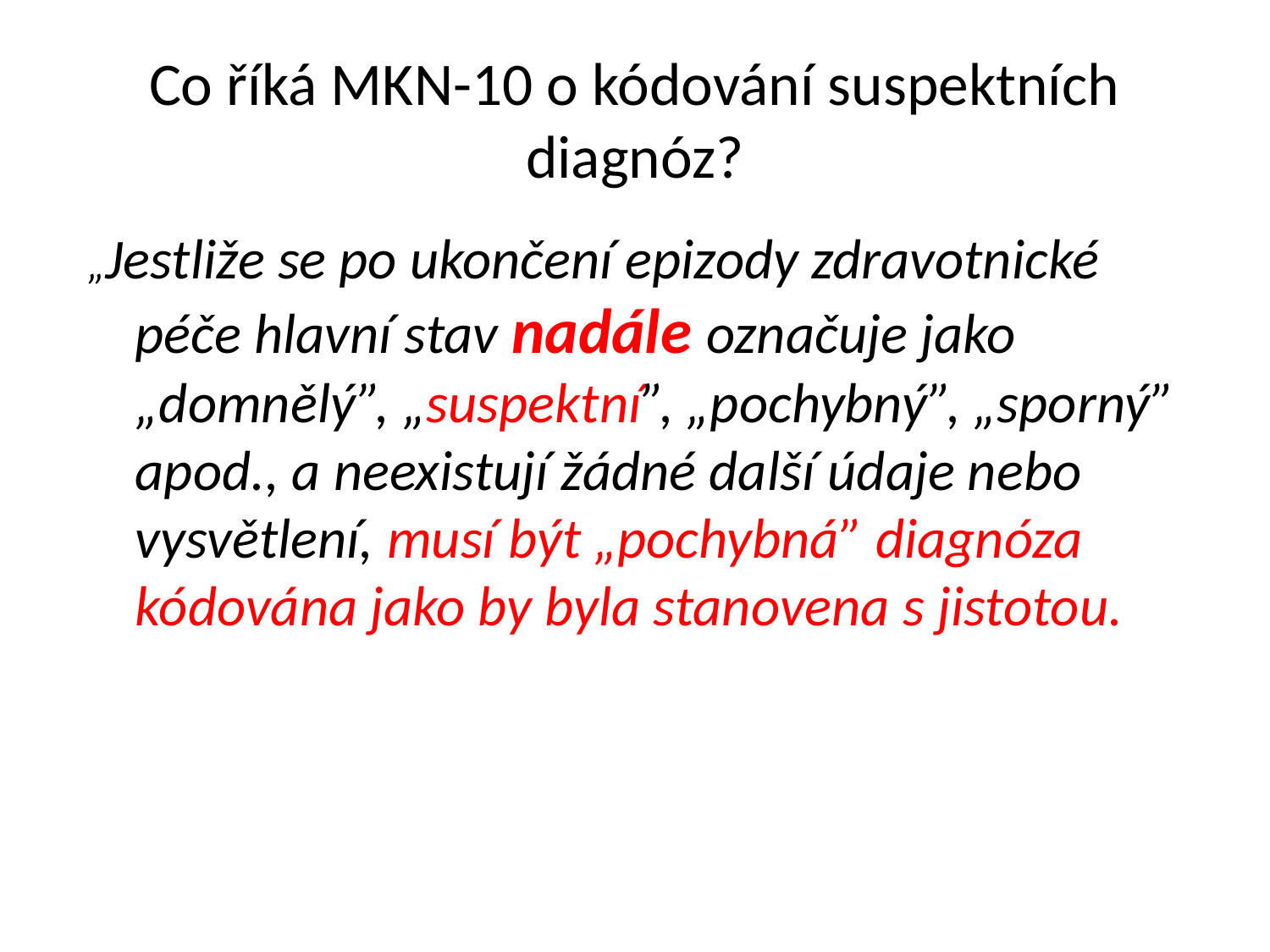

# Co říká MKN-10 o kódování suspektních diagnóz?
„Jestliže se po ukončení epizody zdravotnické péče hlavní stav nadále označuje jako „domnělý”, „suspektní”, „pochybný”, „sporný” apod., a neexistují žádné další údaje nebo vysvětlení, musí být „pochybná” diagnóza kódována jako by byla stanovena s jistotou.